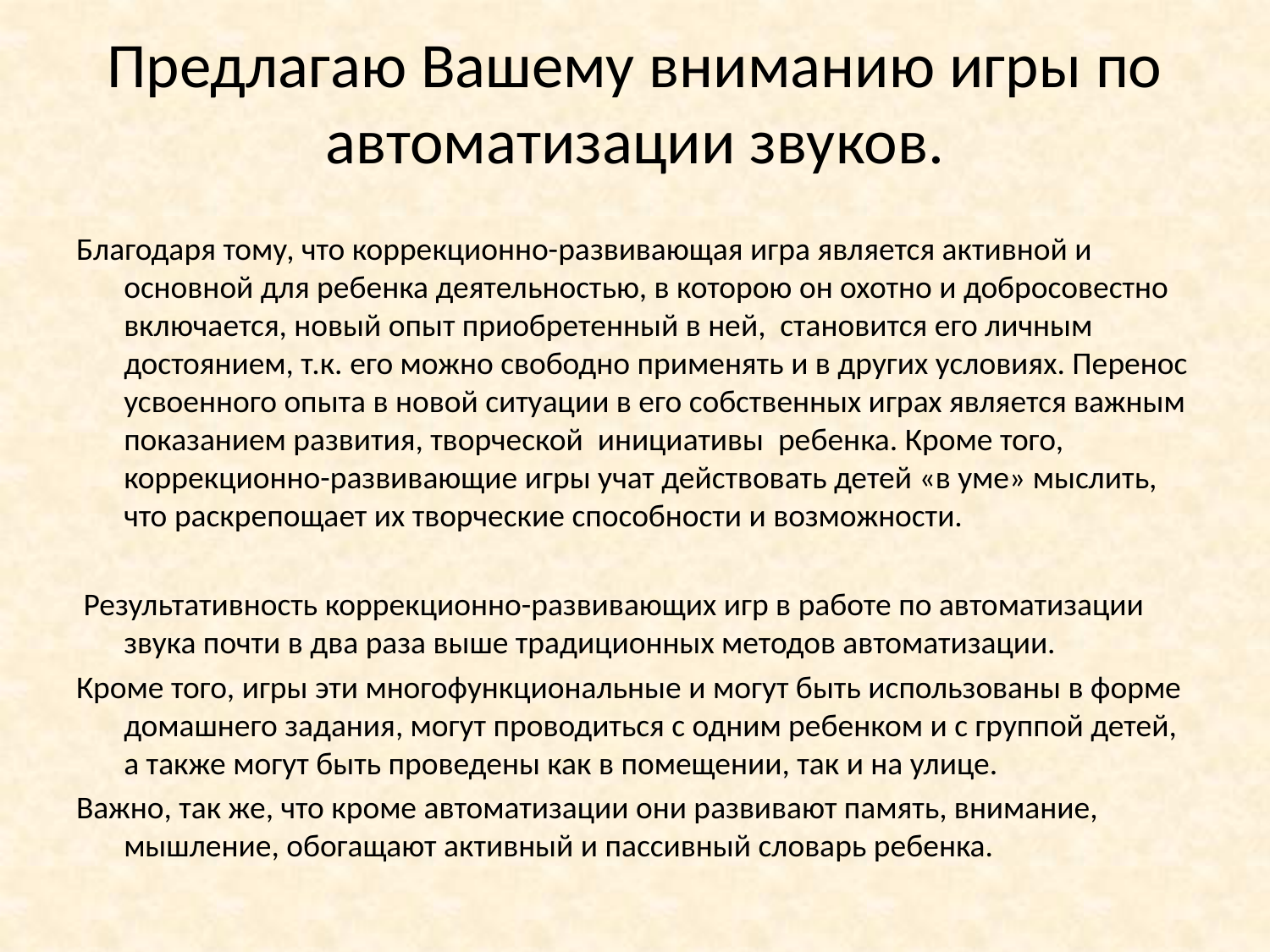

# Предлагаю Вашему вниманию игры по автоматизации звуков.
Благодаря тому, что коррекционно-развивающая игра является активной и основной для ребенка деятельностью, в которою он охотно и добросовестно включается, новый опыт приобретенный в ней,  становится его личным достоянием, т.к. его можно свободно применять и в других условиях. Перенос усвоенного опыта в новой ситуации в его собственных играх является важным показанием развития, творческой  инициативы  ребенка. Кроме того, коррекционно-развивающие игры учат действовать детей «в уме» мыслить, что раскрепощает их творческие способности и возможности.

 Результативность коррекционно-развивающих игр в работе по автоматизации звука почти в два раза выше традиционных методов автоматизации.
Кроме того, игры эти многофункциональные и могут быть использованы в форме домашнего задания, могут проводиться с одним ребенком и с группой детей, а также могут быть проведены как в помещении, так и на улице.
Важно, так же, что кроме автоматизации они развивают память, внимание, мышление, обогащают активный и пассивный словарь ребенка.